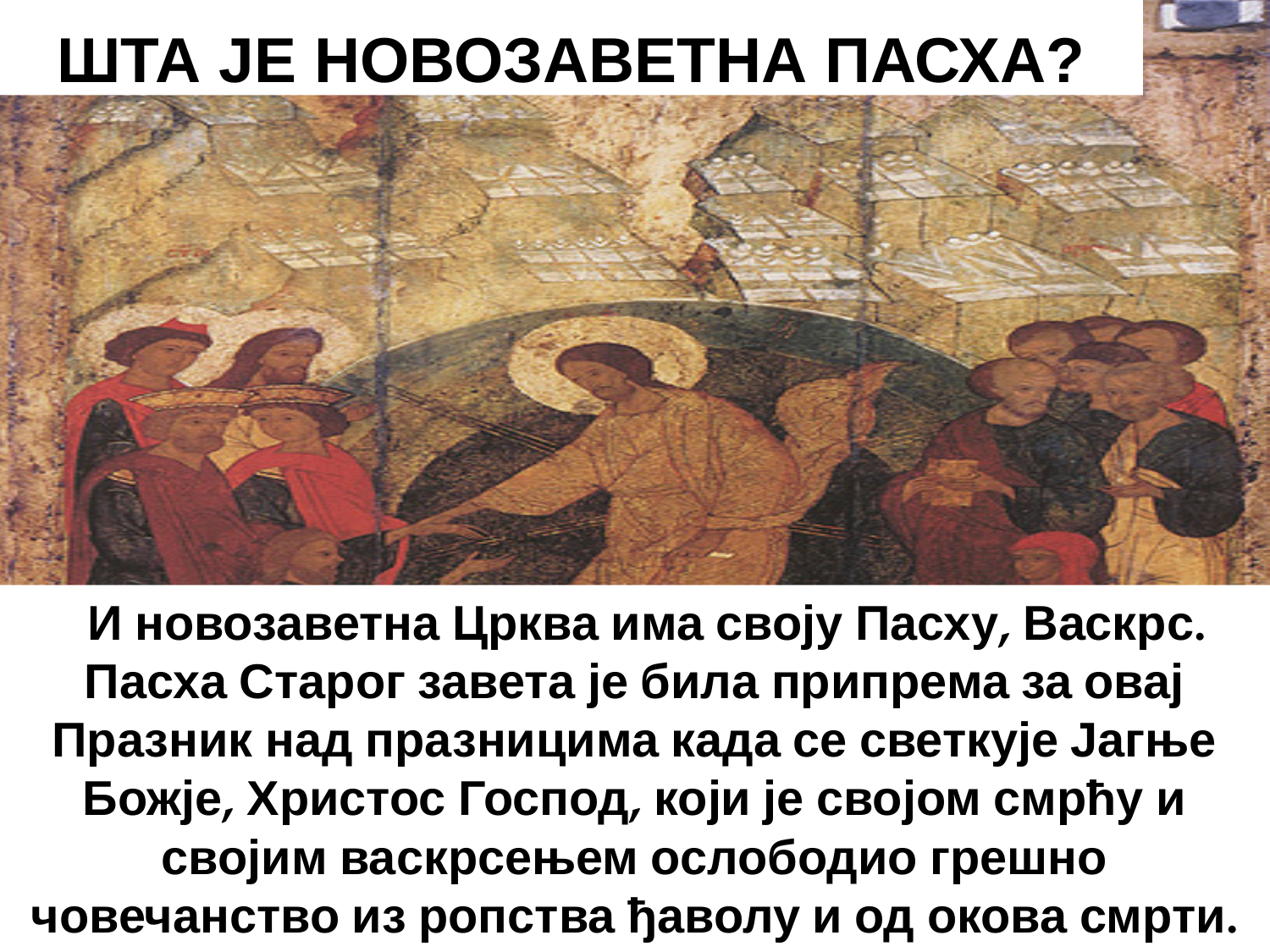

# Шта је новозаветна пасха?
  И новозаветна Црква има своју Пасху, Васкрс. Пасха Старог завета је била припрема за овај Празник над празницима када се светкује Јагње Божје, Христос Господ, који је својом смрћу и својим васкрсењем ослободио грешно човечанство из ропства ђаволу и од окова смрти.